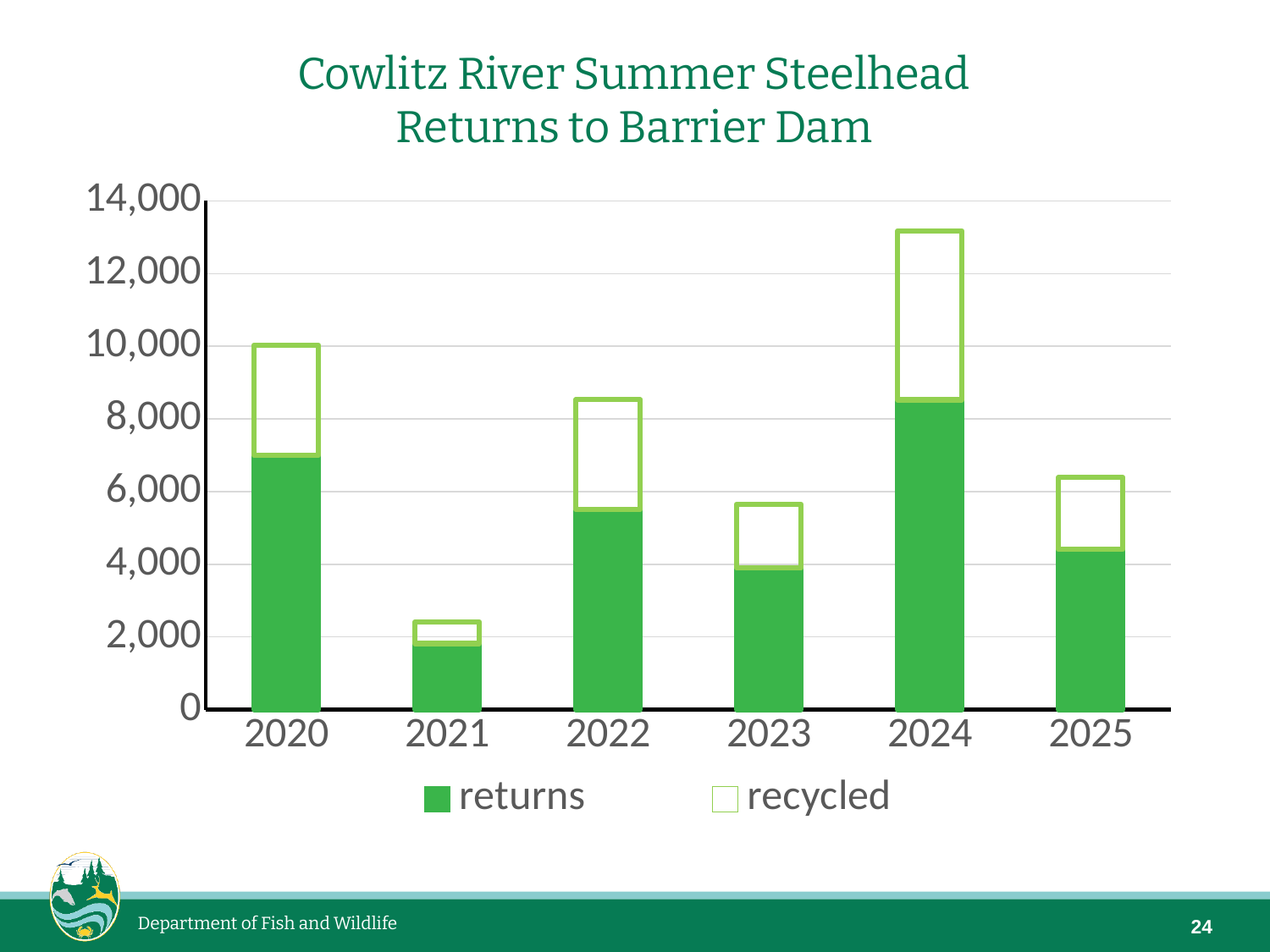

# Cowlitz River Summer Steelhead Returns to Barrier Dam

### Chart

| Category | returns | recycled |
|---|---|---|
| 2020 | 7001.0 | 3034.0 |
| 2021 | 1819.0 | 592.0 |
| 2022 | 5509.0 | 3022.0 |
| 2023 | 3894.0 | 1762.0 |
| 2024 | 8526.0 | 4649.0 |
| 2025 | 4408.0 | 1982.0 |
Department of Fish and Wildlife